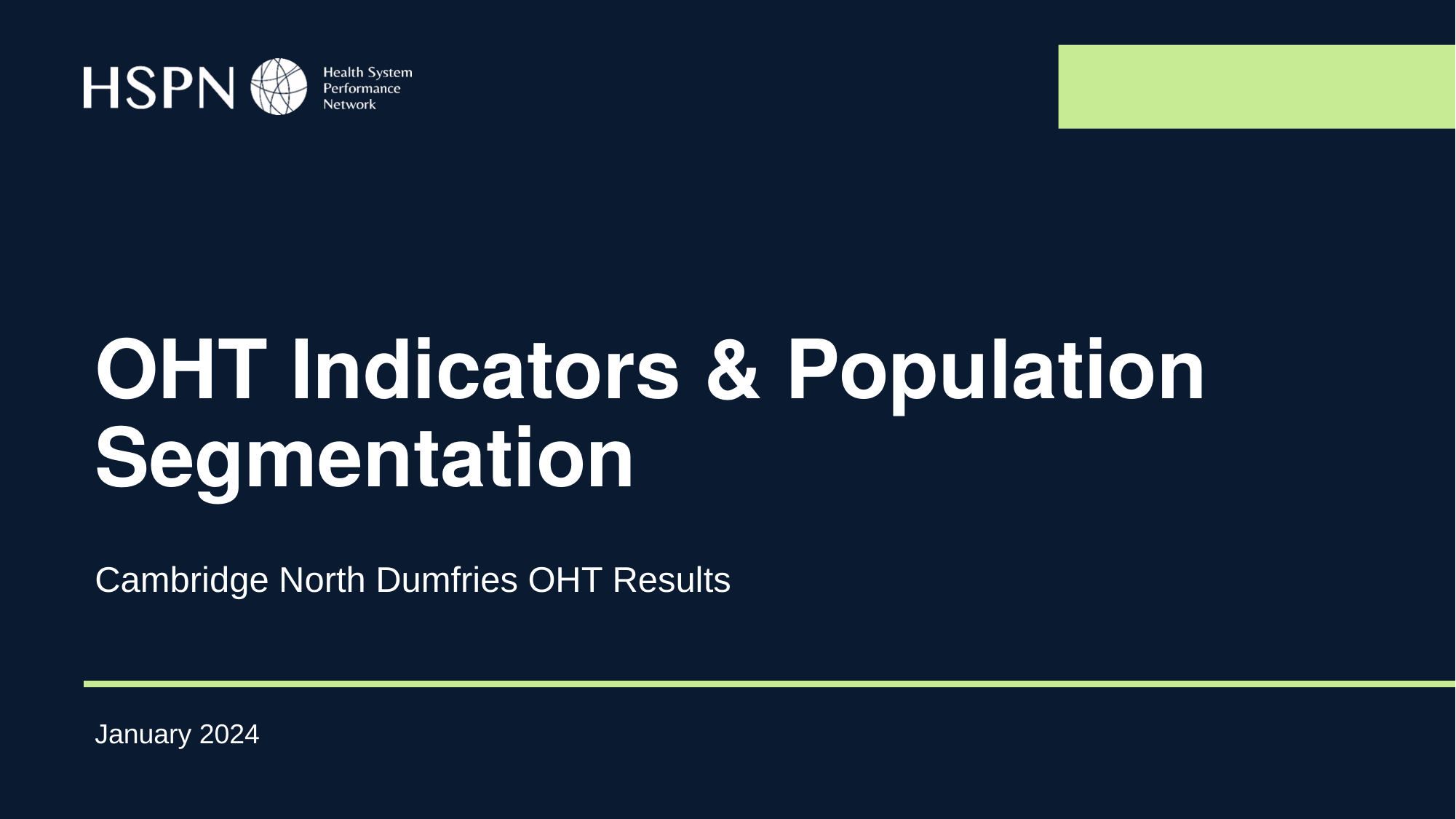

# OHT Indicators & Population Segmentation
Cambridge North Dumfries OHT Results
January 2024